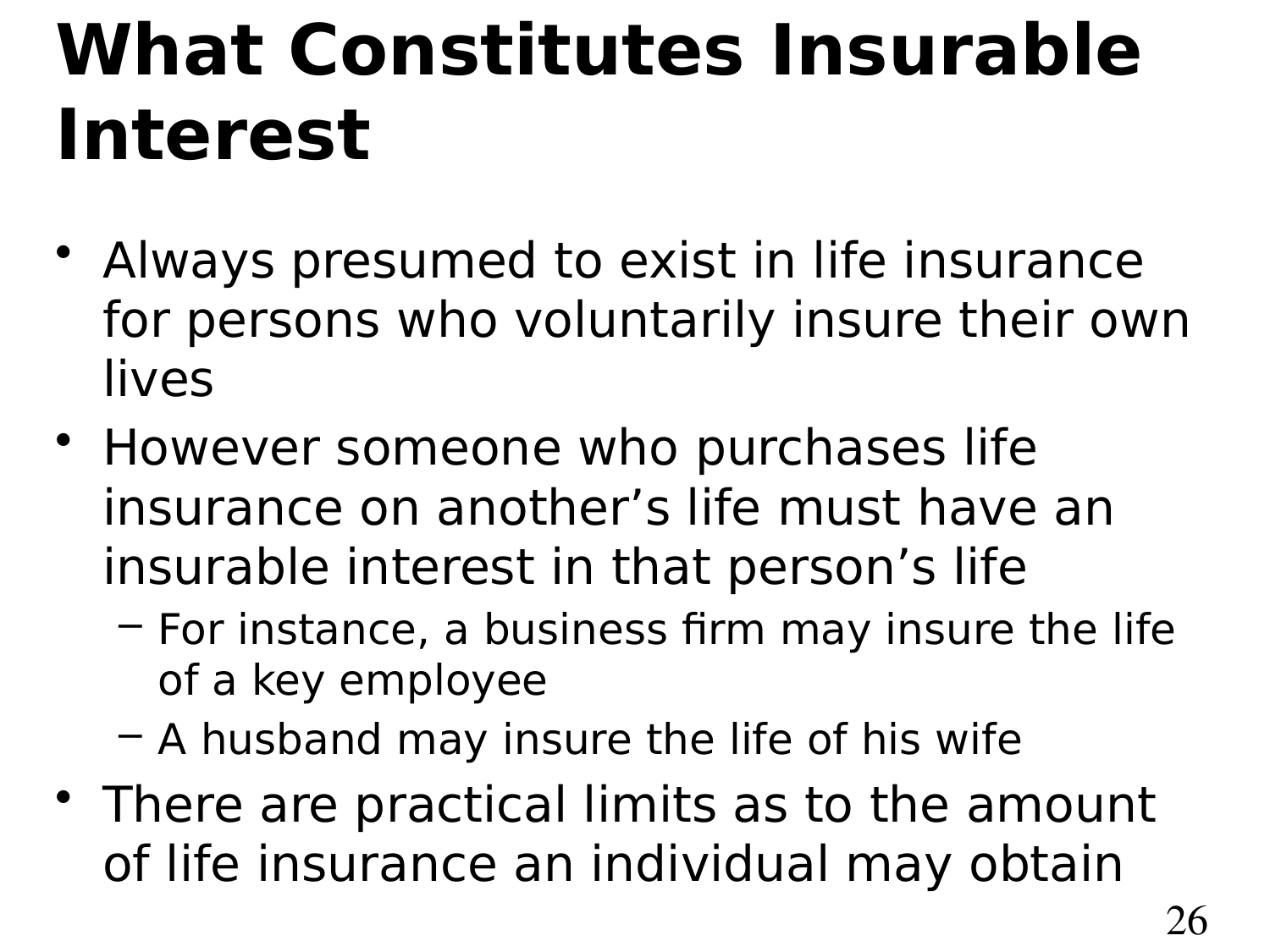

# What Constitutes Insurable Interest
Always presumed to exist in life insurance for persons who voluntarily insure their own lives
However someone who purchases life insurance on another’s life must have an insurable interest in that person’s life
For instance, a business firm may insure the life of a key employee
A husband may insure the life of his wife
There are practical limits as to the amount of life insurance an individual may obtain
26